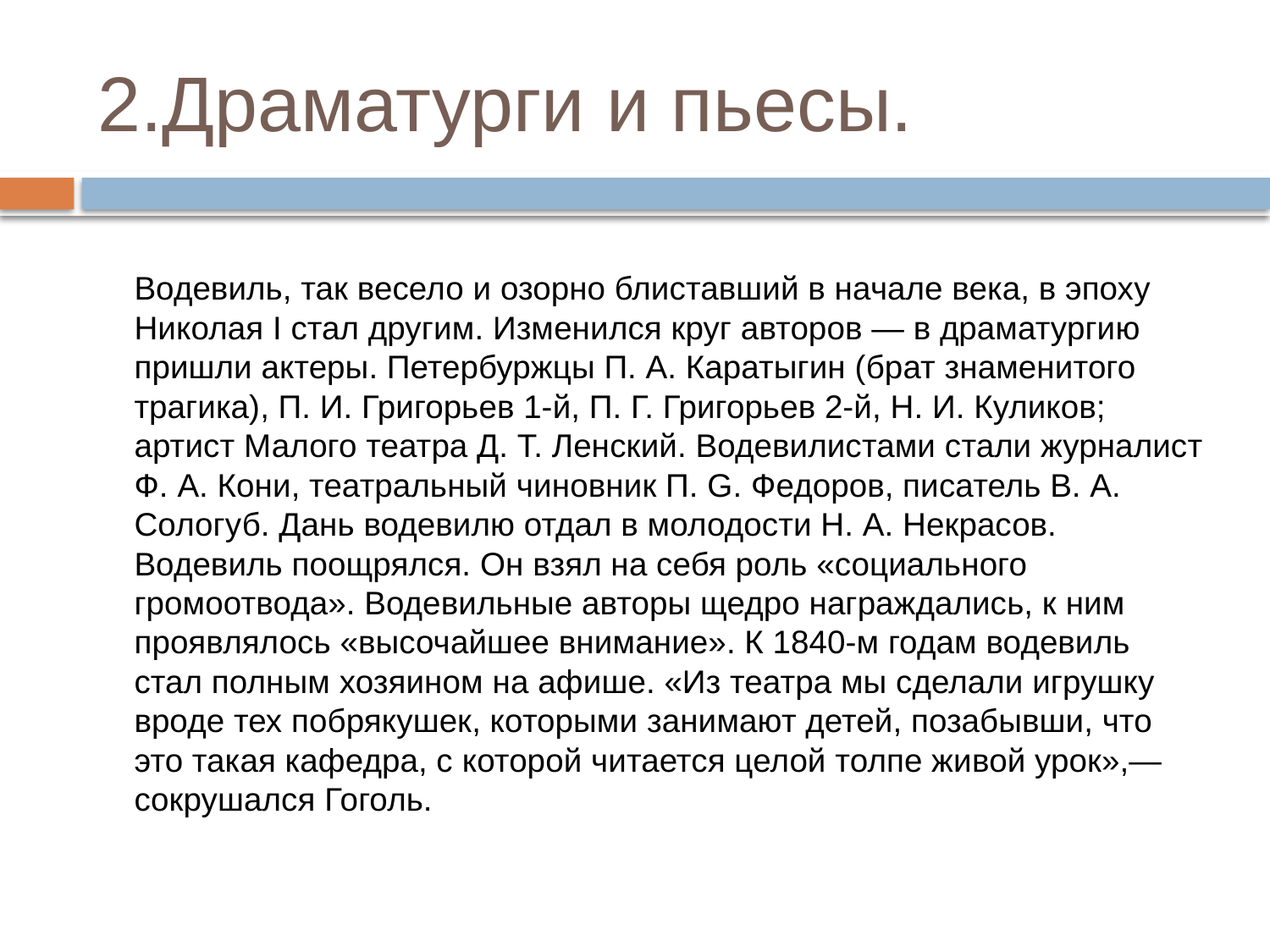

# 2.Драматурги и пьесы.
Водевиль, так весело и озорно блиставший в начале века, в эпоху Николая I стал другим. Изменился круг авторов — в драматургию пришли актеры. Петербуржцы П. А. Каратыгин (брат знаменитого трагика), П. И. Григорьев 1-й, П. Г. Григорьев 2-й, Н. И. Куликов; артист Малого театра Д. Т. Ленский. Водевилистами стали журналист Ф. А. Кони, театральный чиновник П. G. Федоров, писатель В. А. Сологуб. Дань водевилю отдал в молодости Н. А. Некрасов.
Водевиль поощрялся. Он взял на себя роль «социального громоотвода». Водевильные авторы щедро награждались, к ним проявлялось «высочайшее внимание». К 1840-м годам водевиль стал полным хозяином на афише. «Из театра мы сделали игрушку вроде тех побрякушек, которыми занимают детей, позабывши, что это такая кафедра, с которой читается целой толпе живой урок»,— сокрушался Гоголь.